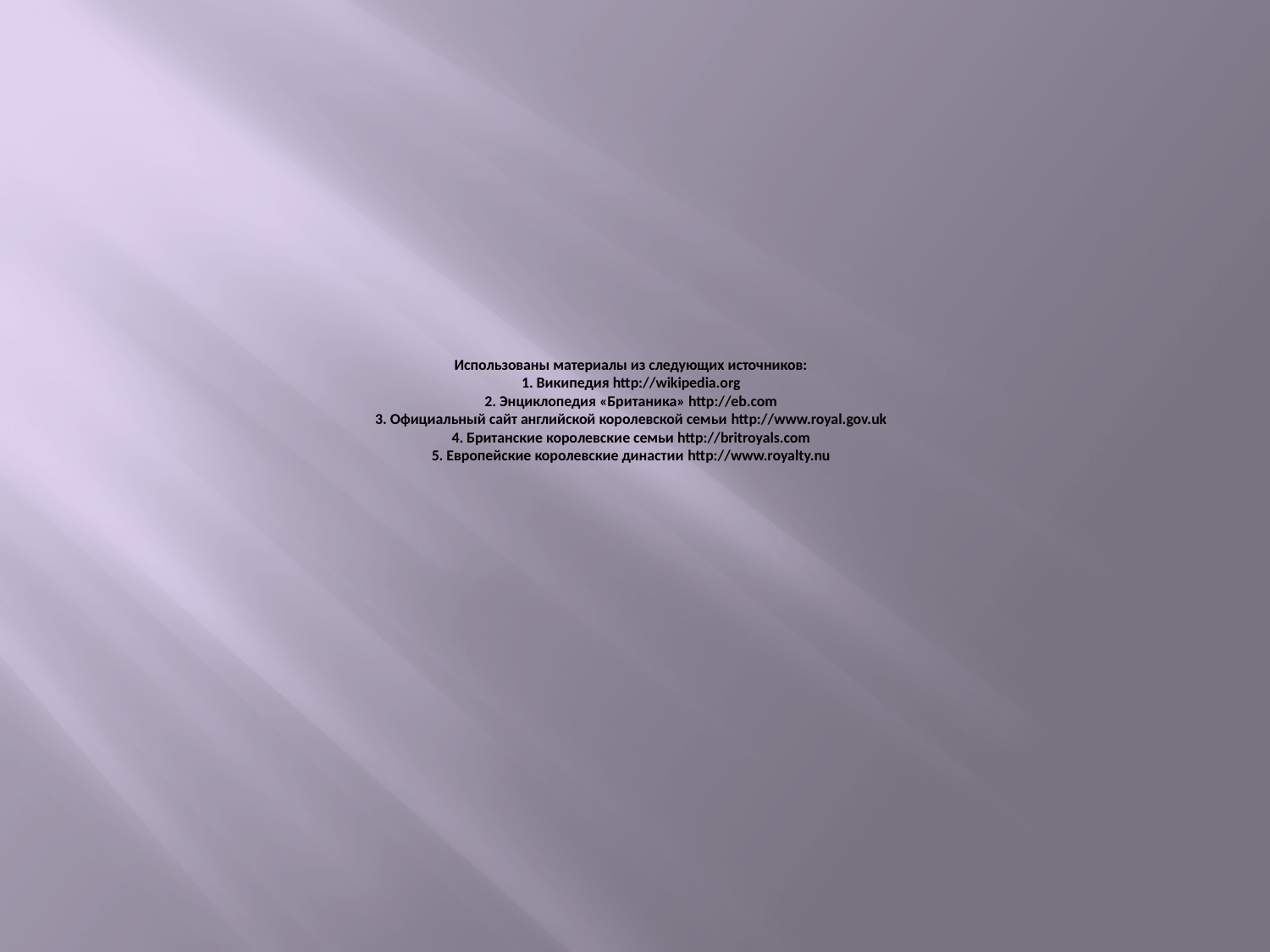

# Использованы материалы из следующих источников: 1. Википедия http://wikipedia.org 2. Энциклопедия «Британика» http://eb.com 3. Официальный сайт английской королевской семьи http://www.royal.gov.uk 4. Британские королевские семьи http://britroyals.com 5. Европейские королевские династии http://www.royalty.nu